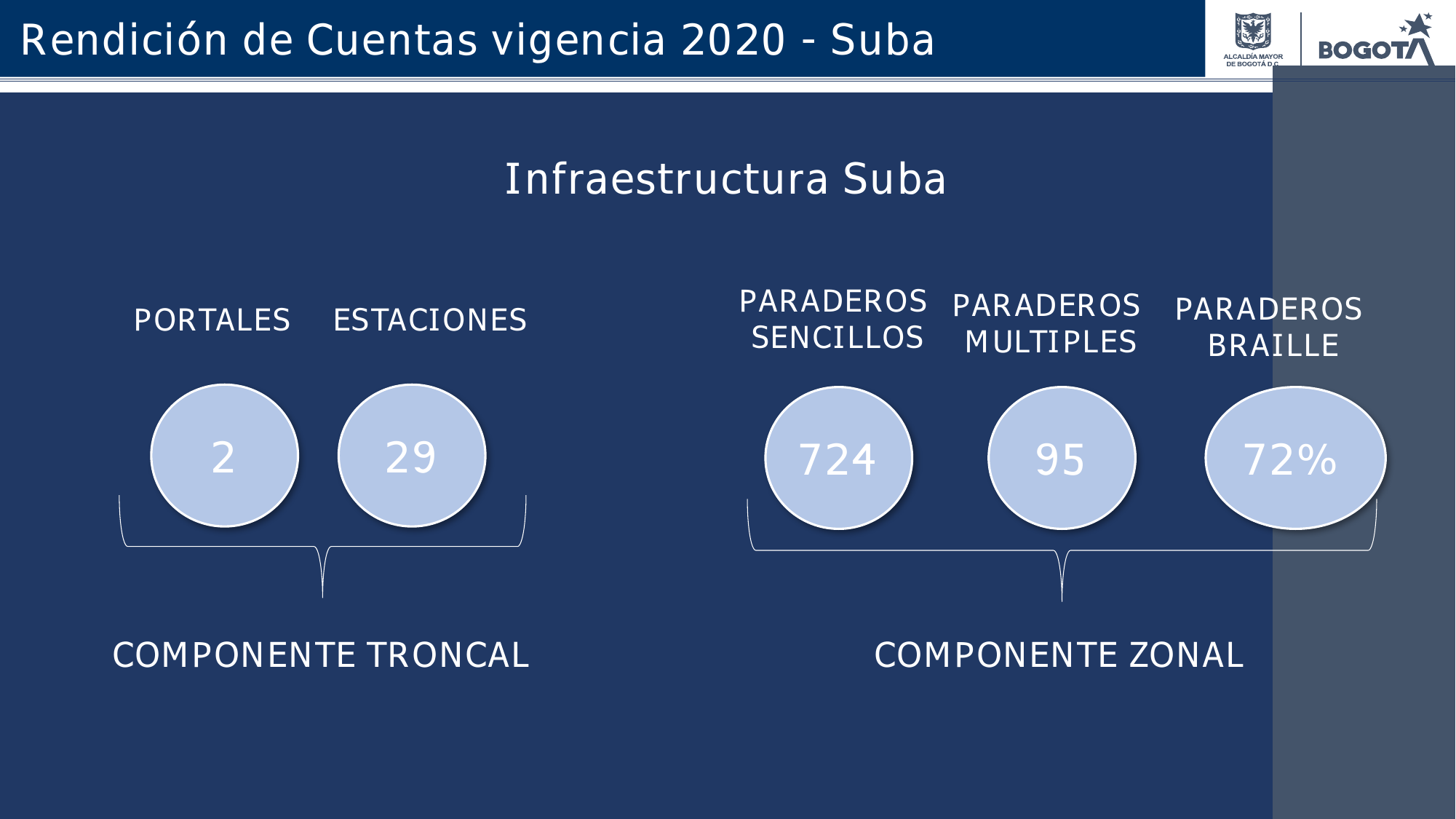

Rendición de Cuentas vigencia 2020 - Suba

Infraestructura Suba

PARADEROS
SENCILLOS
PARADEROS
MULTIPLES
PARADEROS
BRAILLE
COMPONENTE ZONAL
ESTACIONES
PORTALES

2
29
724
95
72%
COMPONENTE TRONCAL